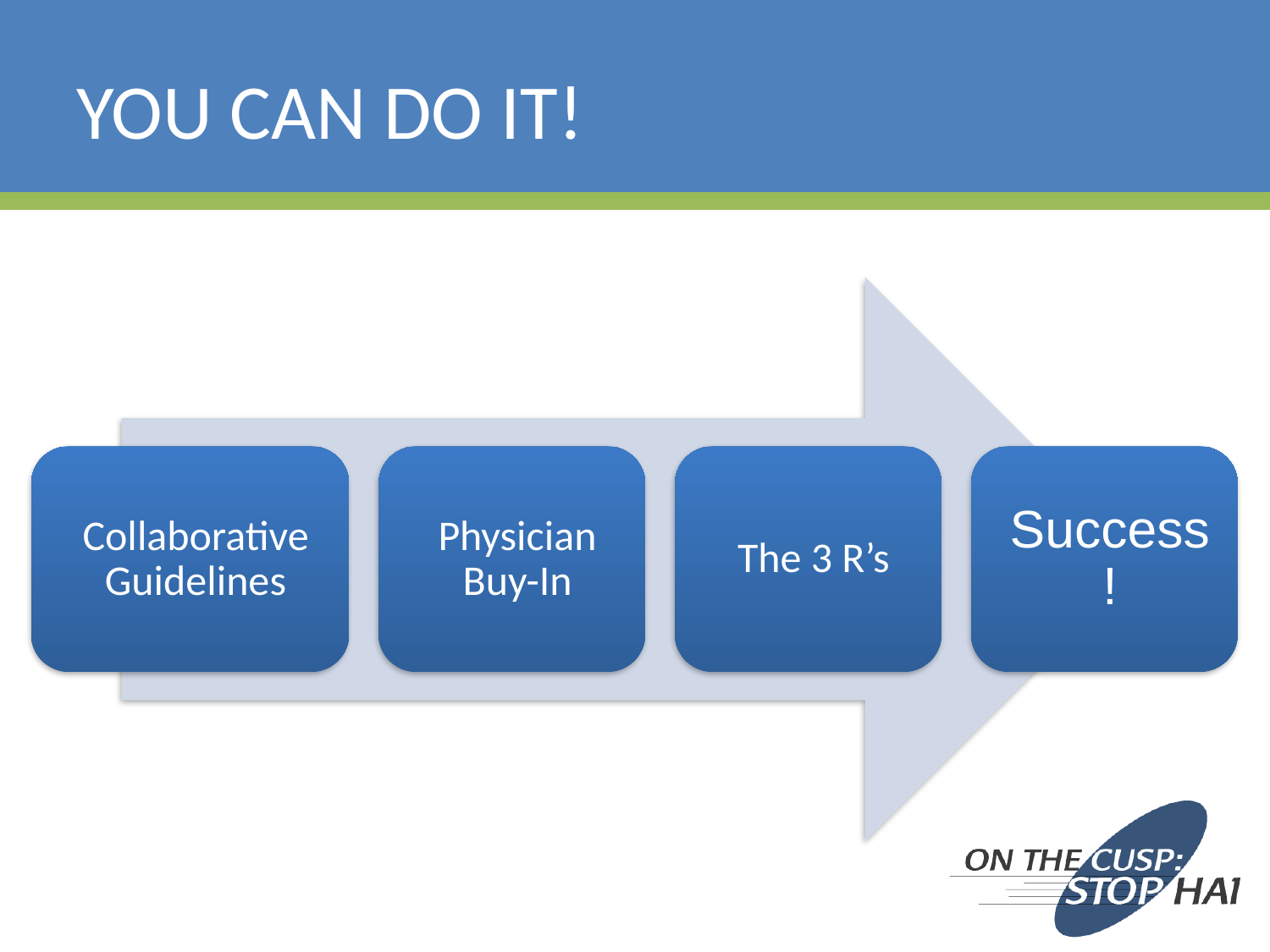

# YOU CAN DO IT!
Collaborative Guidelines
Physician Buy-In
The 3 R’s
Success!